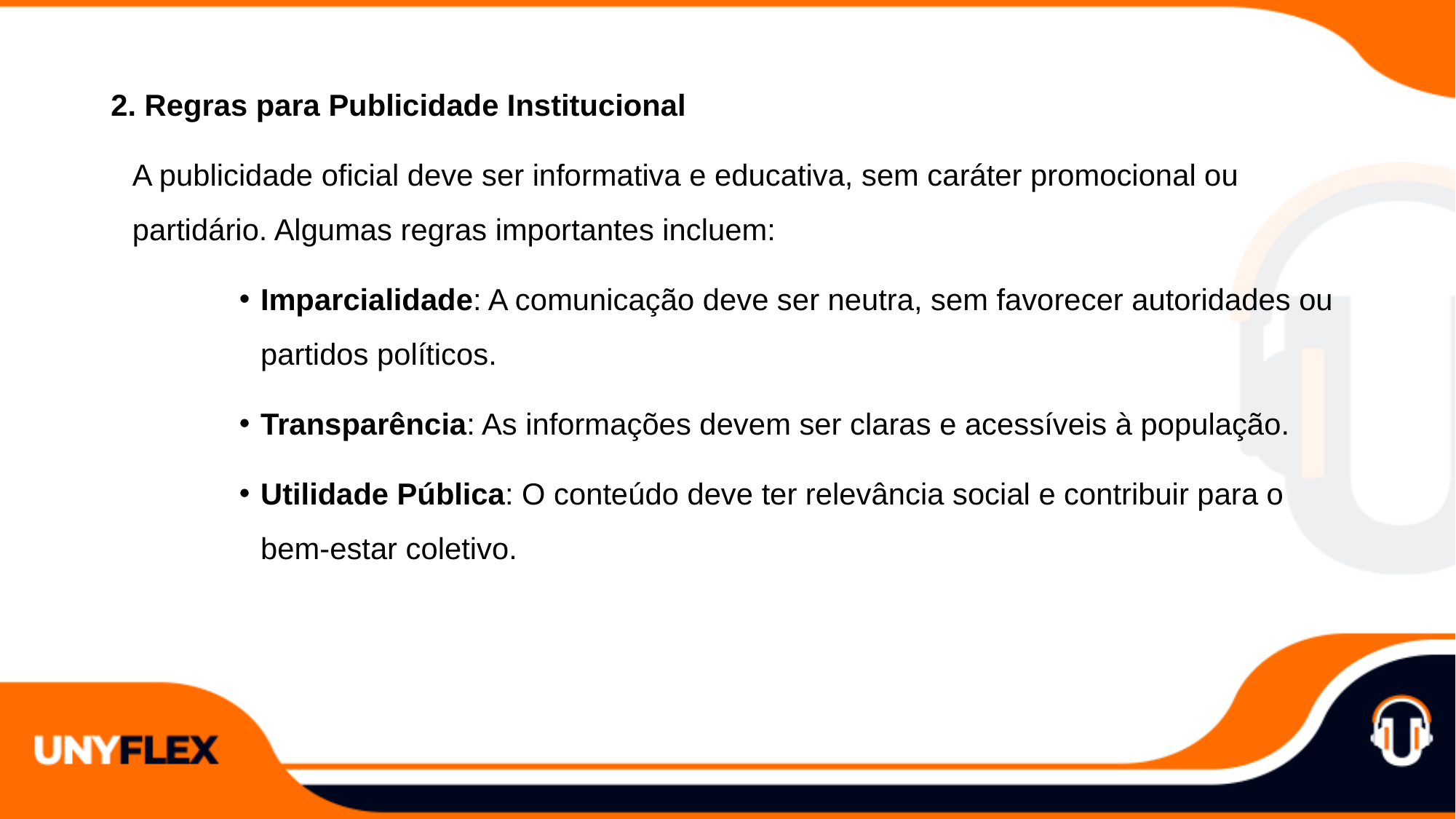

2. Regras para Publicidade Institucional
A publicidade oficial deve ser informativa e educativa, sem caráter promocional ou partidário. Algumas regras importantes incluem:
Imparcialidade: A comunicação deve ser neutra, sem favorecer autoridades ou partidos políticos.
Transparência: As informações devem ser claras e acessíveis à população.
Utilidade Pública: O conteúdo deve ter relevância social e contribuir para o bem-estar coletivo.